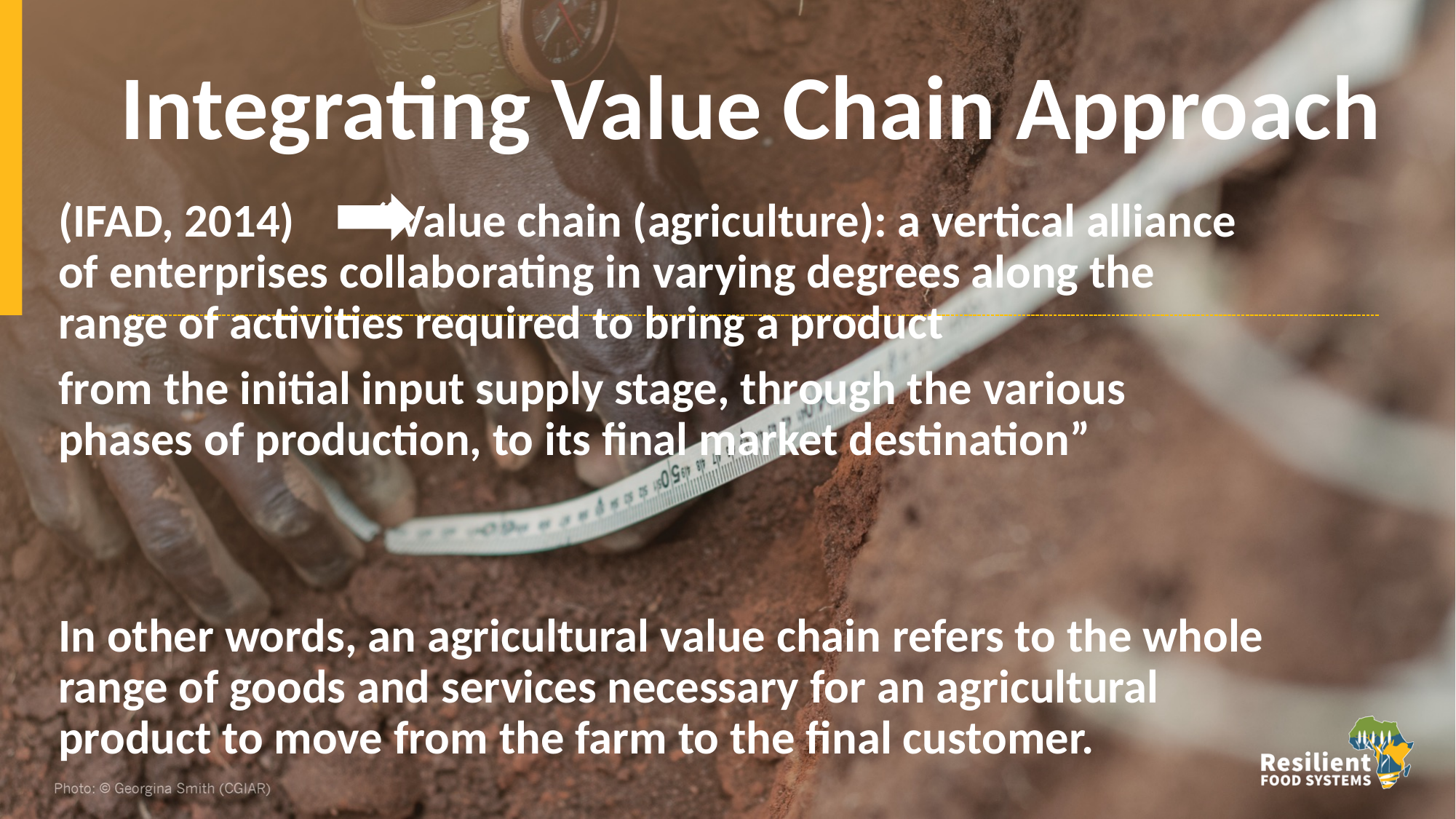

# Integrating Value Chain Approach
(IFAD, 2014)  		“Value chain (agriculture): a vertical alliance of enterprises collaborating in varying degrees along the range of activities required to bring a product
from the initial input supply stage, through the various phases of production, to its final market destination”

In other words, an agricultural value chain refers to the whole range of goods and services necessary for an agricultural product to move from the farm to the final customer.